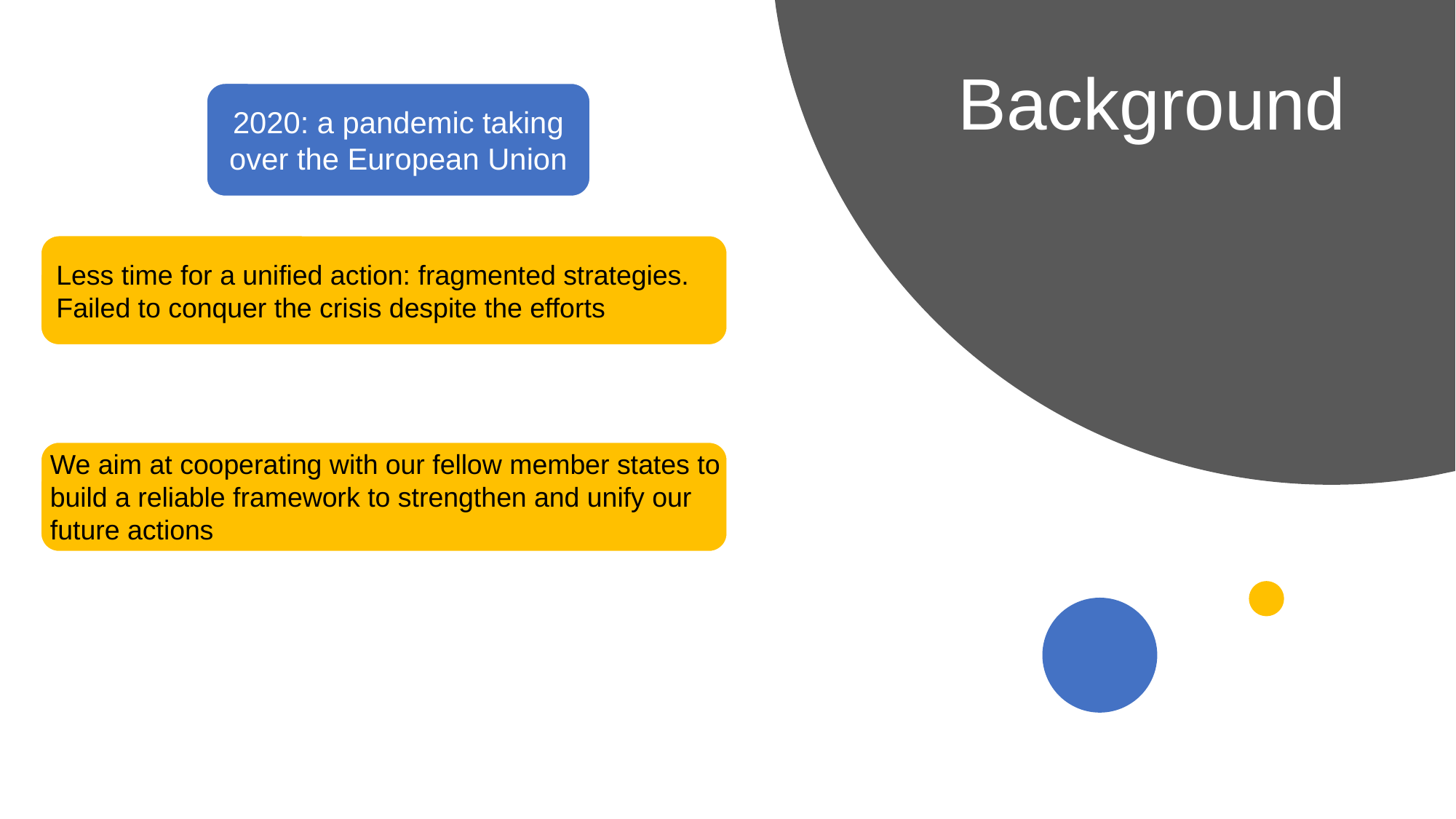

# Background
2020: a pandemic taking over the European Union
Less time for a unified action: fragmented strategies. Failed to conquer the crisis despite the efforts
We aim at cooperating with our fellow member states to build a reliable framework to strengthen and unify our future actions